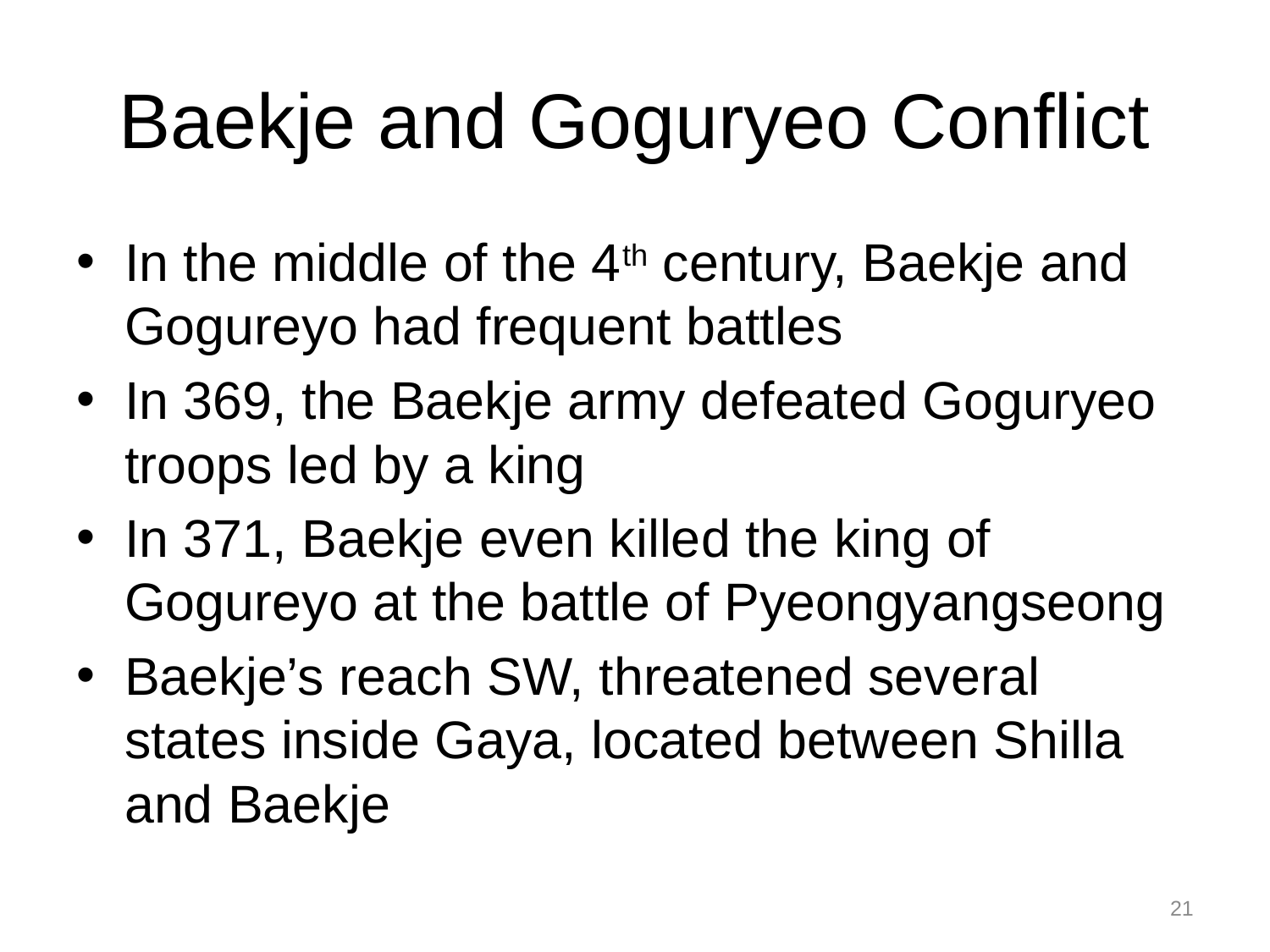

# Baekje and Goguryeo Conflict
In the middle of the 4th century, Baekje and Gogureyo had frequent battles
In 369, the Baekje army defeated Goguryeo troops led by a king
In 371, Baekje even killed the king of Gogureyo at the battle of Pyeongyangseong
Baekje’s reach SW, threatened several states inside Gaya, located between Shilla and Baekje
21